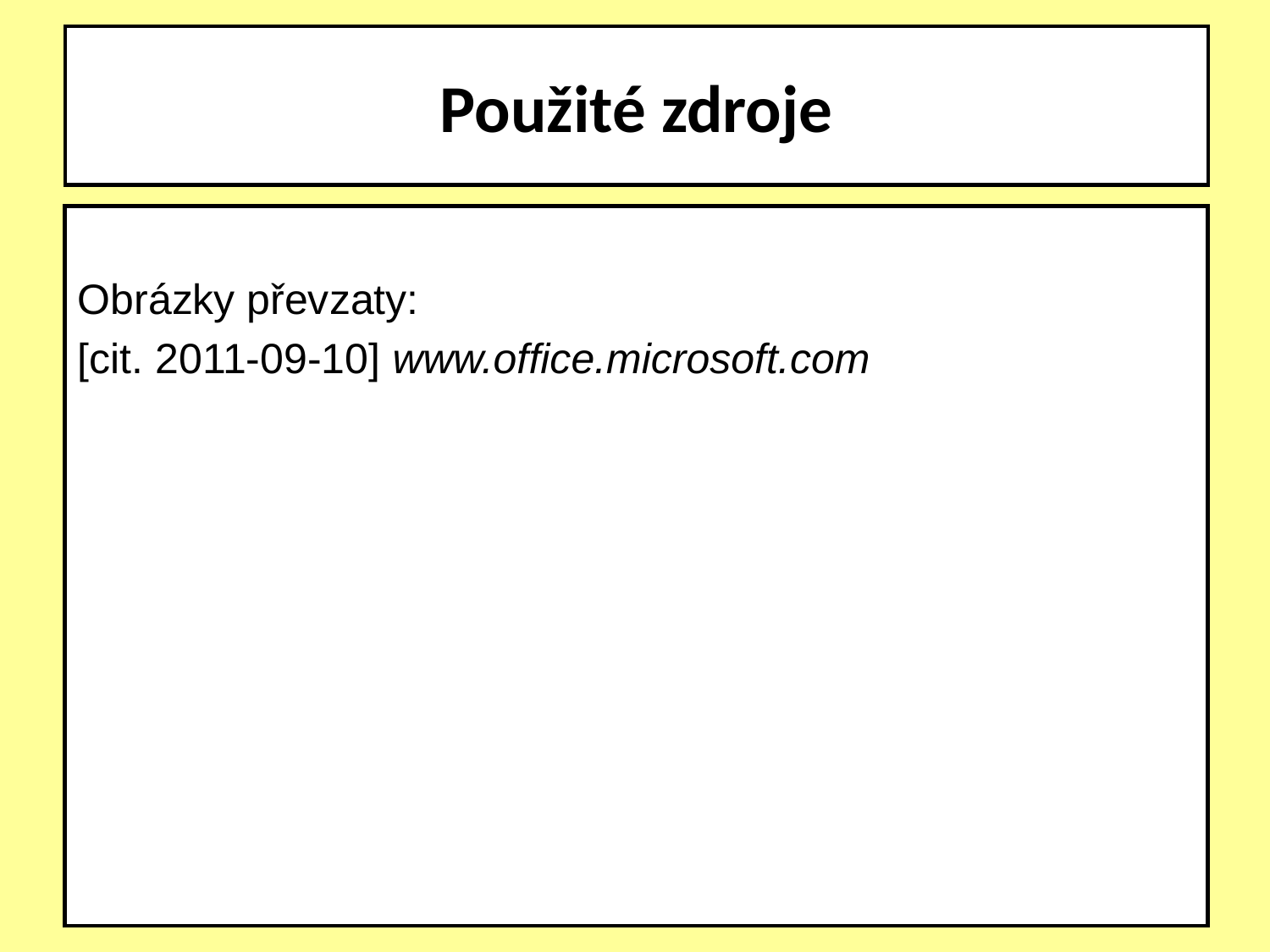

# Použité zdroje

Obrázky převzaty:
[cit. 2011-09-10] www.office.microsoft.com